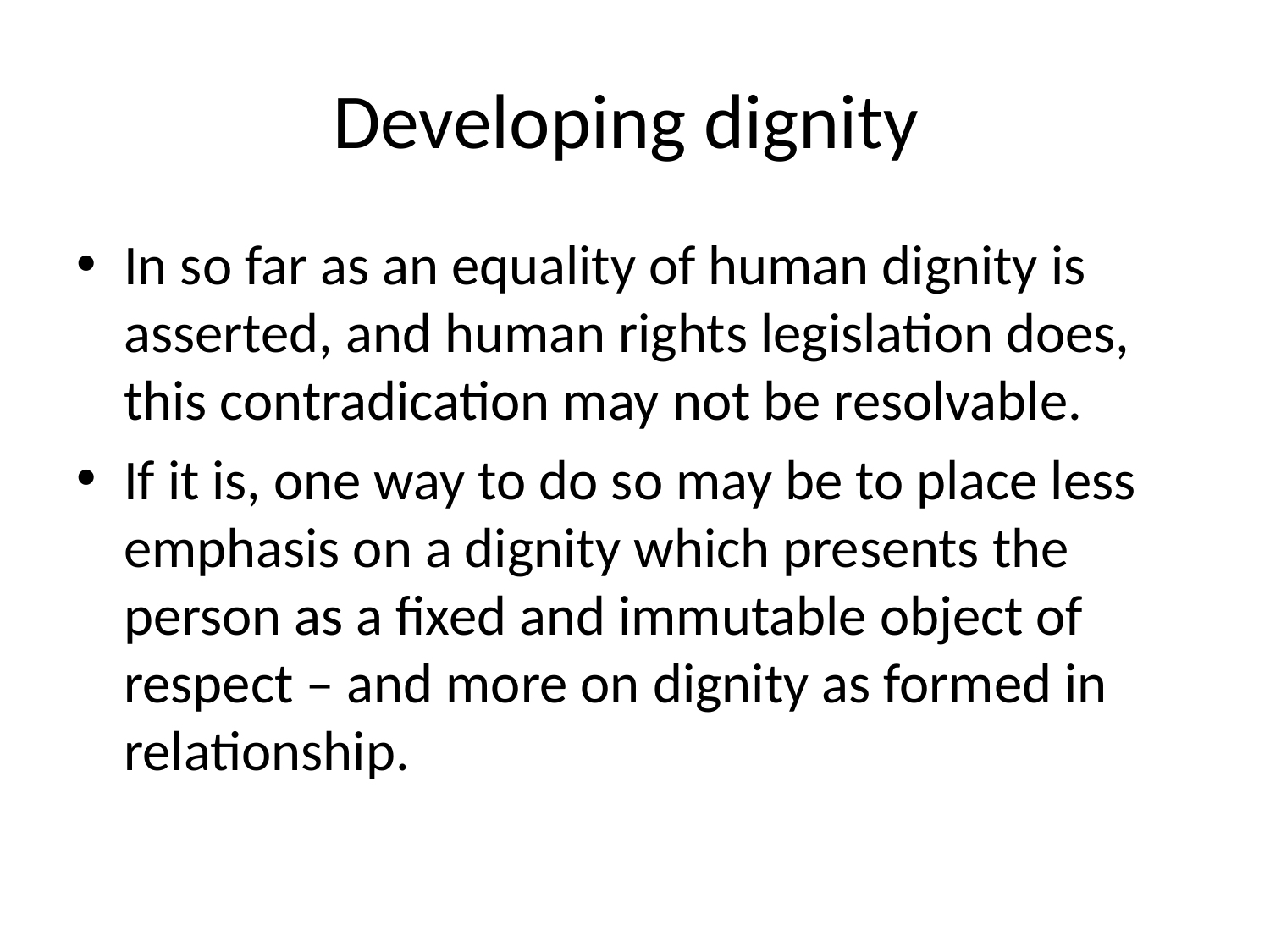

# Developing dignity
In so far as an equality of human dignity is asserted, and human rights legislation does, this contradication may not be resolvable.
If it is, one way to do so may be to place less emphasis on a dignity which presents the person as a fixed and immutable object of respect – and more on dignity as formed in relationship.